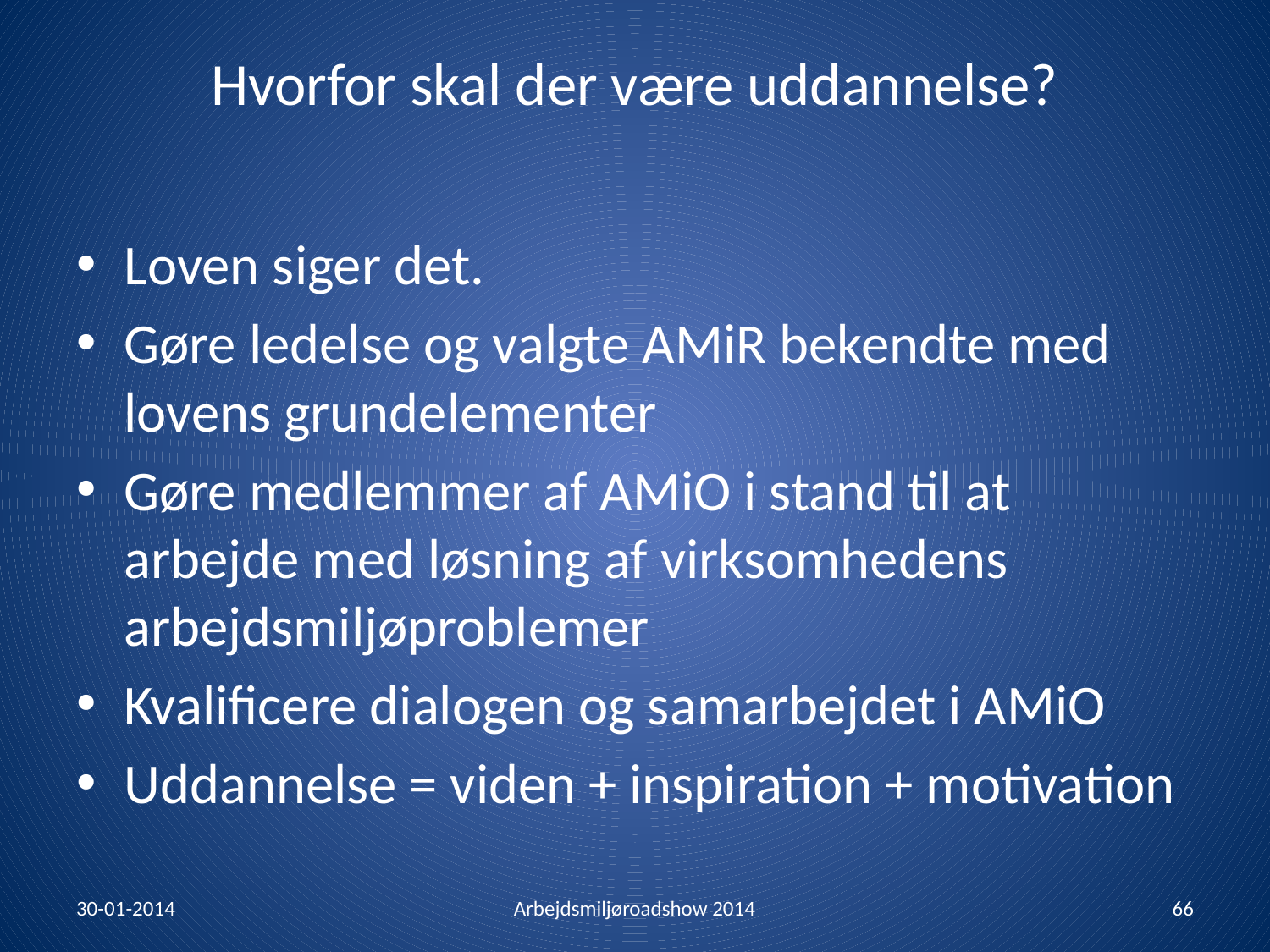

# Hvorfor skal der være uddannelse?
Loven siger det.
Gøre ledelse og valgte AMiR bekendte med lovens grundelementer
Gøre medlemmer af AMiO i stand til at arbejde med løsning af virksomhedens arbejdsmiljøproblemer
Kvalificere dialogen og samarbejdet i AMiO
Uddannelse = viden + inspiration + motivation
30-01-2014
Arbejdsmiljøroadshow 2014
66